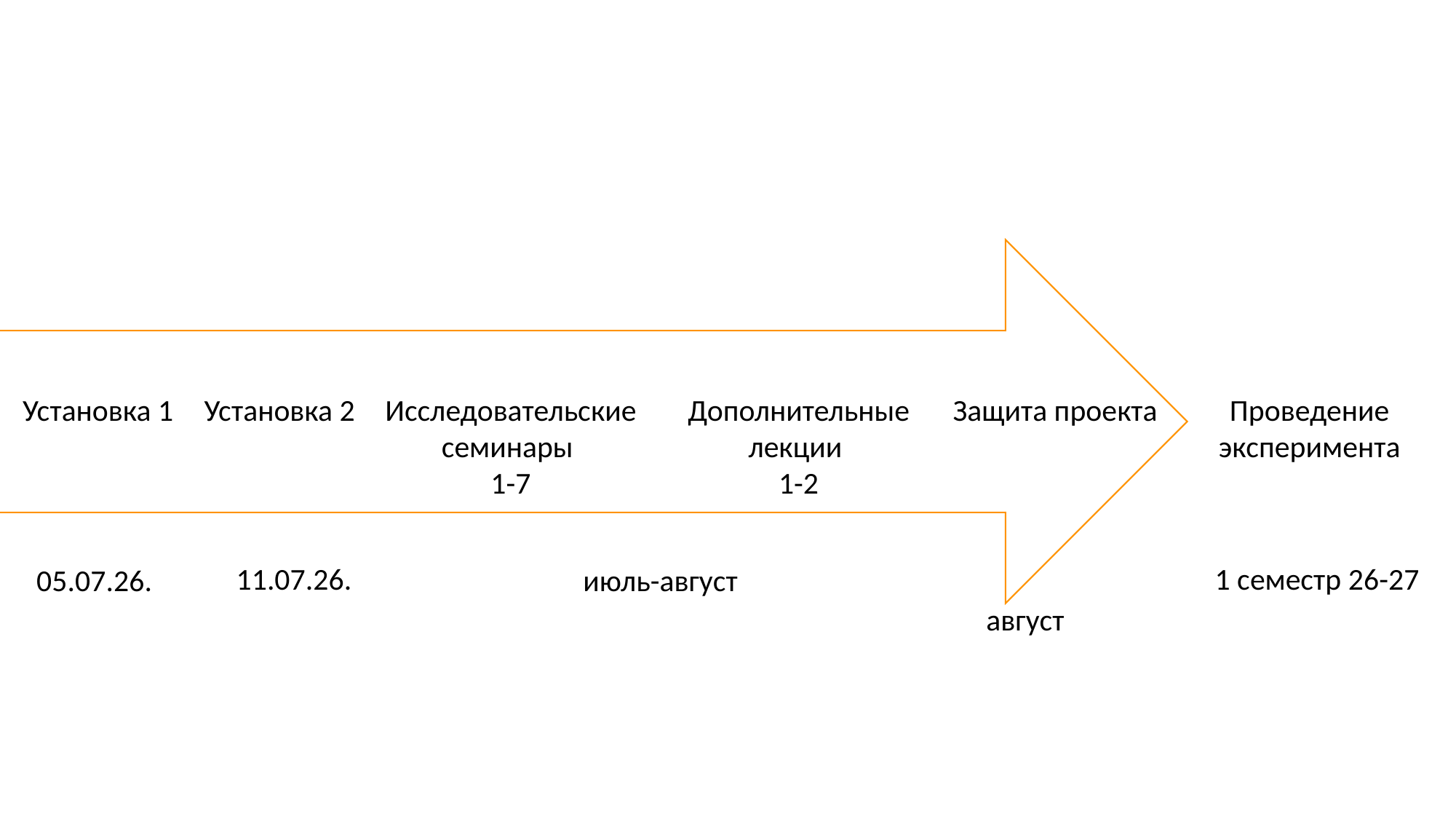

Установка 1
Установка 2
Исследовательские семинары
1-7
Дополнительные лекции
1-2
Защита проекта
Проведение эксперимента
11.07.26.
1 семестр 26-27
05.07.26.
июль-август
август